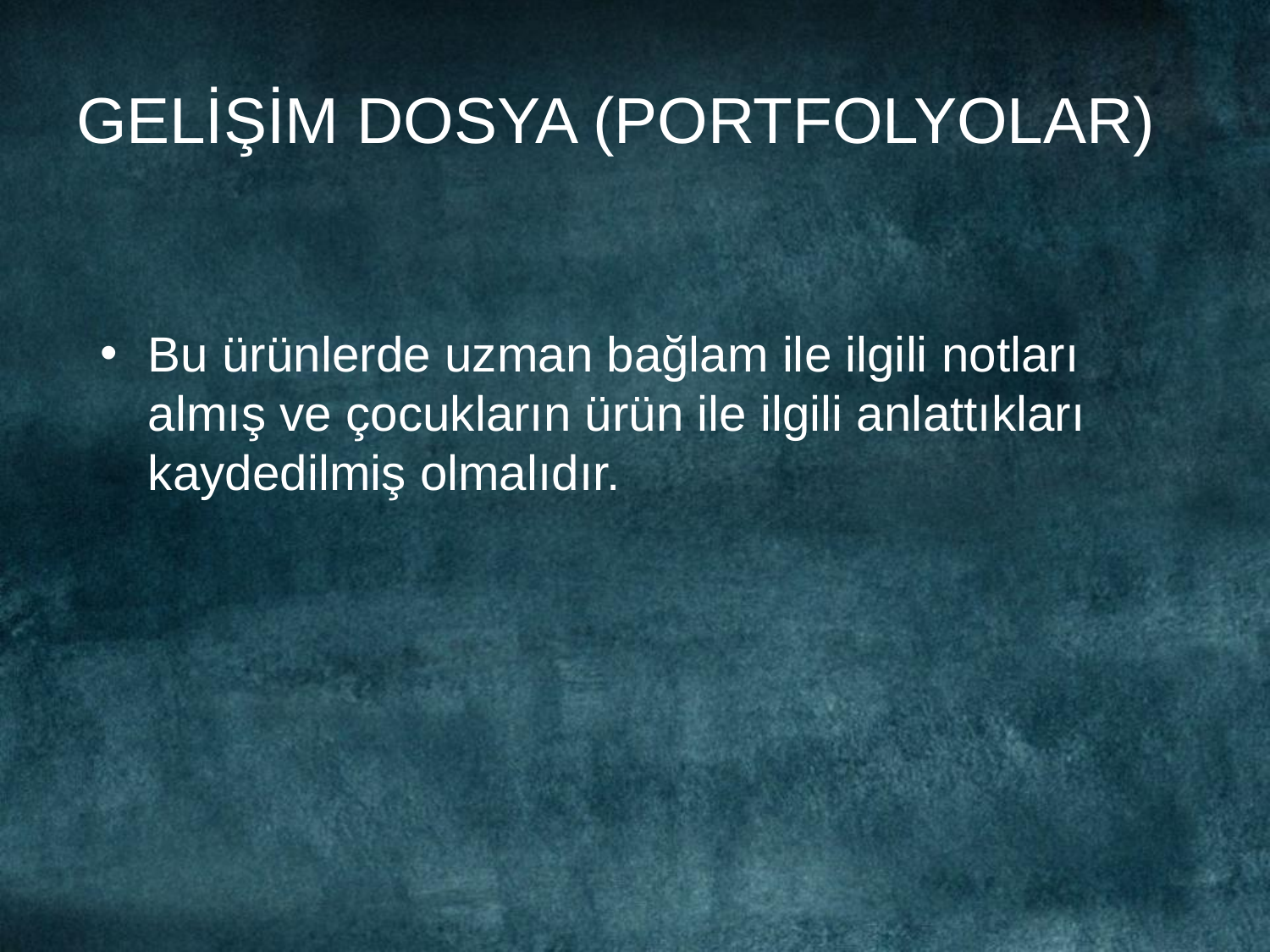

# GELİŞİM DOSYA (PORTFOLYOLAR)
Bu ürünlerde uzman bağlam ile ilgili notları almış ve çocukların ürün ile ilgili anlattıkları kaydedilmiş olmalıdır.